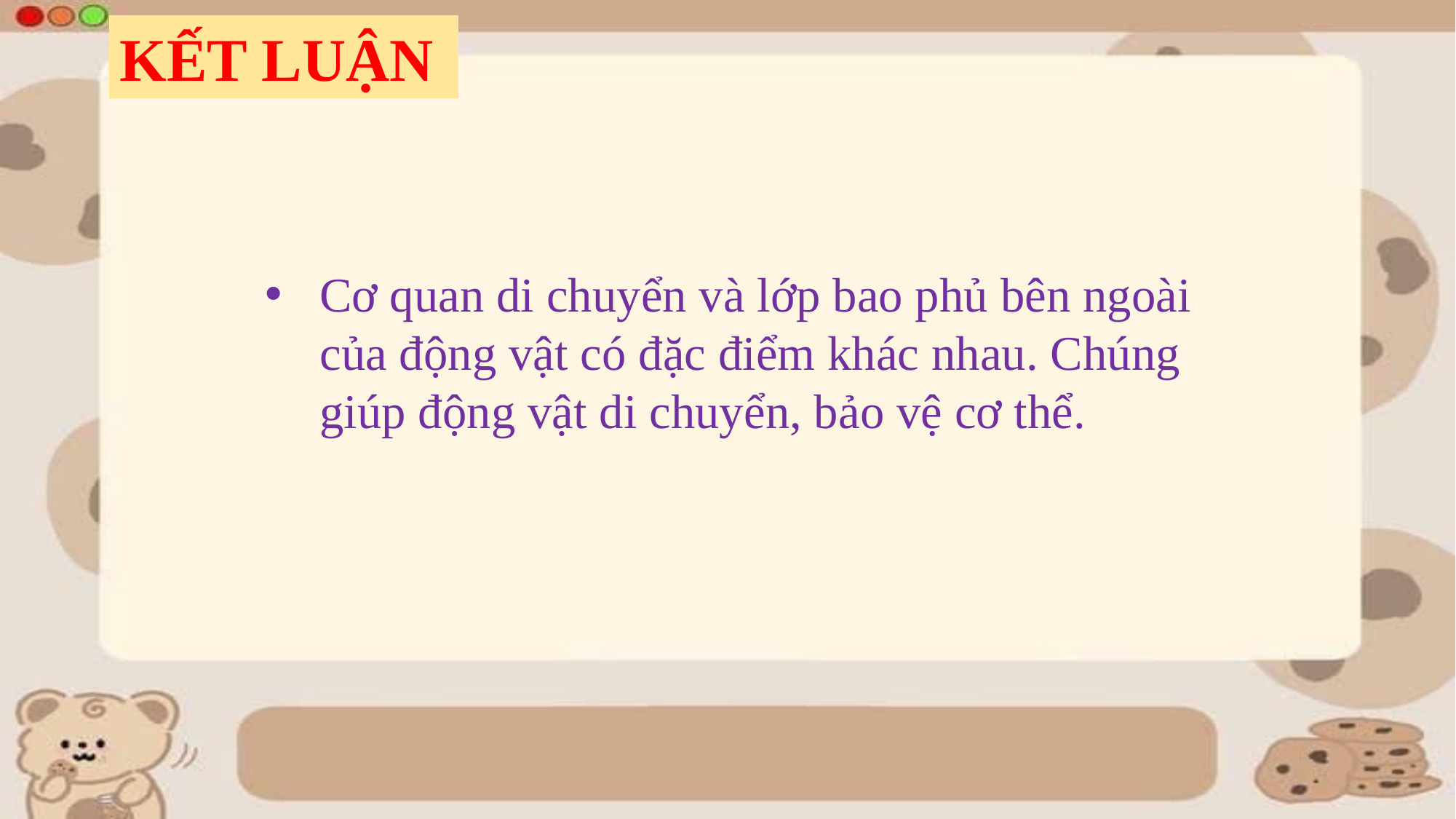

KẾT LUẬN
Cơ quan di chuyển và lớp bao phủ bên ngoài của động vật có đặc điểm khác nhau. Chúng giúp động vật di chuyển, bảo vệ cơ thể.